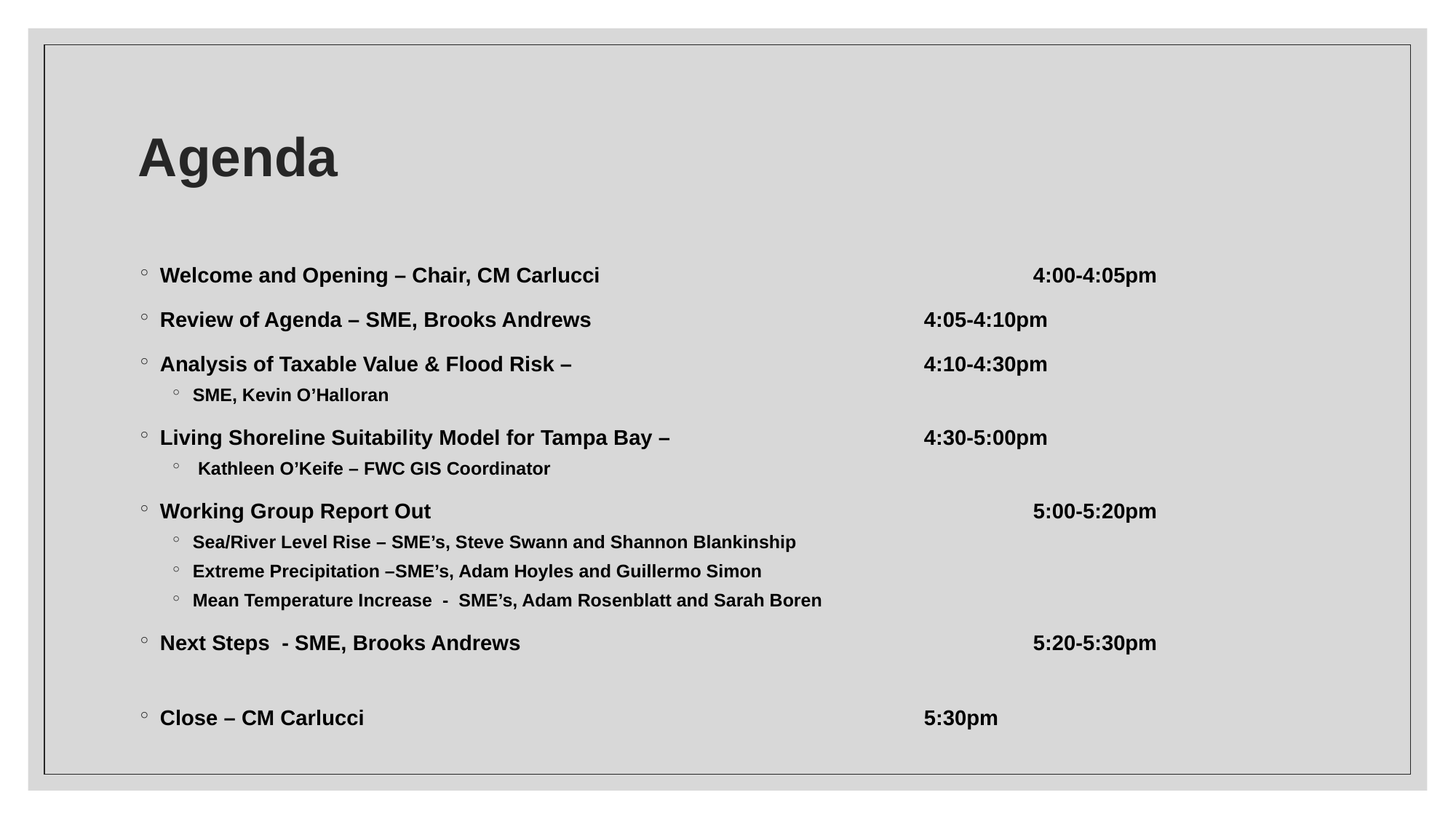

# Agenda
Welcome and Opening – Chair, CM Carlucci				4:00-4:05pm
Review of Agenda – SME, Brooks Andrews				4:05-4:10pm
Analysis of Taxable Value & Flood Risk –				4:10-4:30pm
SME, Kevin O’Halloran
Living Shoreline Suitability Model for Tampa Bay –			4:30-5:00pm
 Kathleen O’Keife – FWC GIS Coordinator
Working Group Report Out						5:00-5:20pm
Sea/River Level Rise – SME’s, Steve Swann and Shannon Blankinship
Extreme Precipitation –SME’s, Adam Hoyles and Guillermo Simon
Mean Temperature Increase  -  SME’s, Adam Rosenblatt and Sarah Boren
Next Steps  - SME, Brooks Andrews    					5:20-5:30pm
Close – CM Carlucci						5:30pm